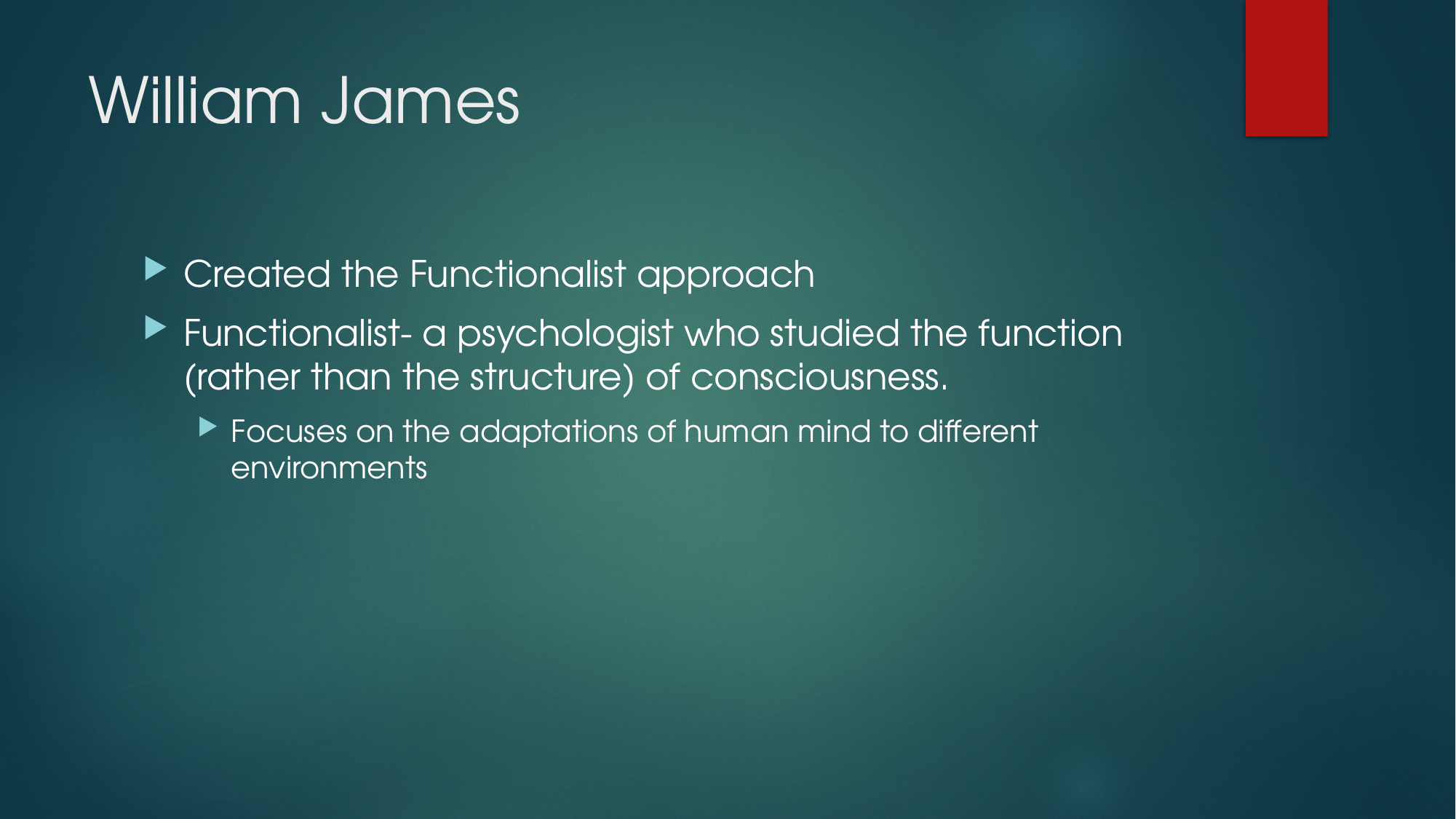

# William James
Created the Functionalist approach
Functionalist- a psychologist who studied the function (rather than the structure) of consciousness.
Focuses on the adaptations of human mind to different environments